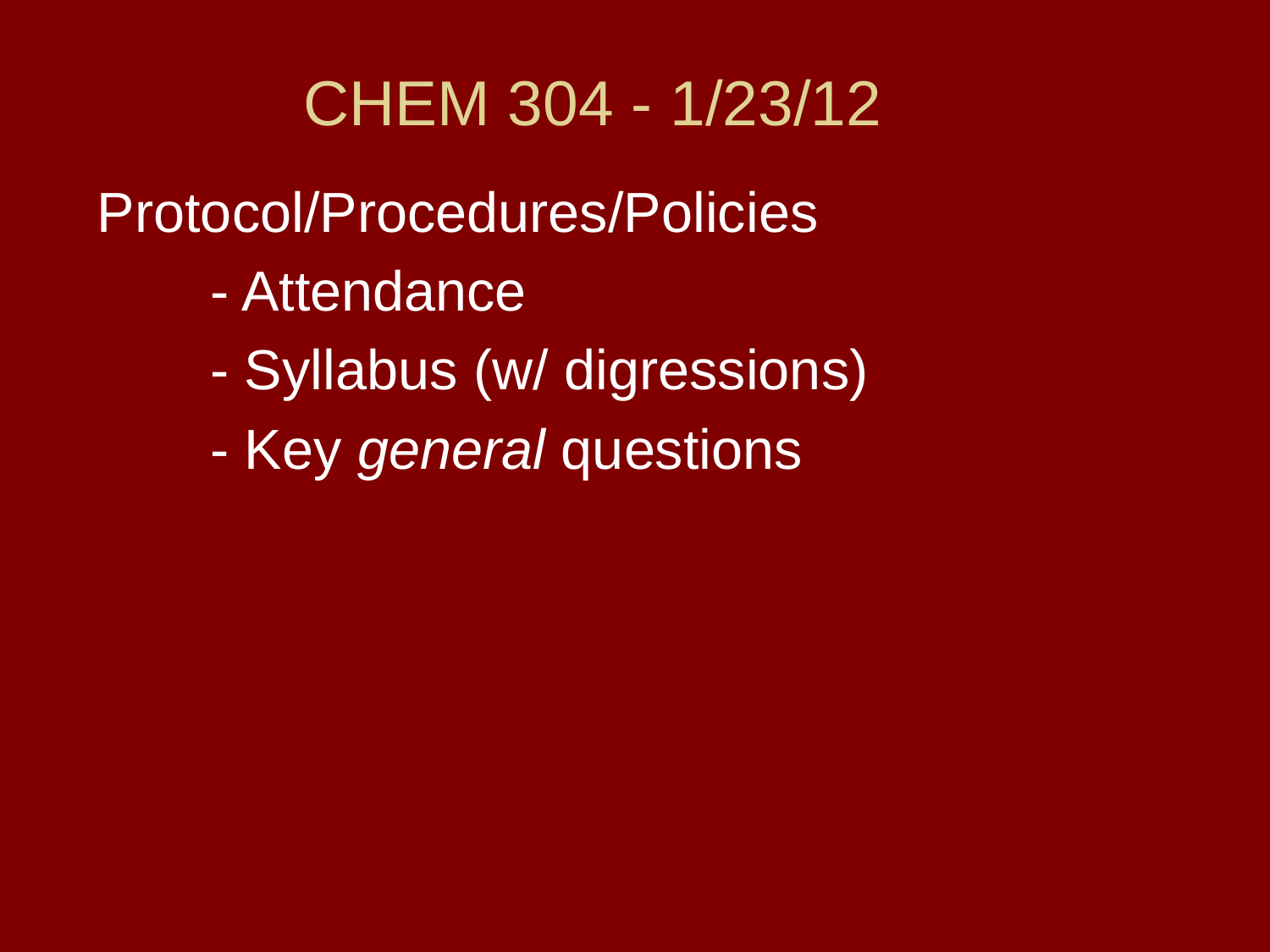

# CHEM 304 - 1/23/12
Protocol/Procedures/Policies
	- Attendance
	- Syllabus (w/ digressions)
	- Key general questions